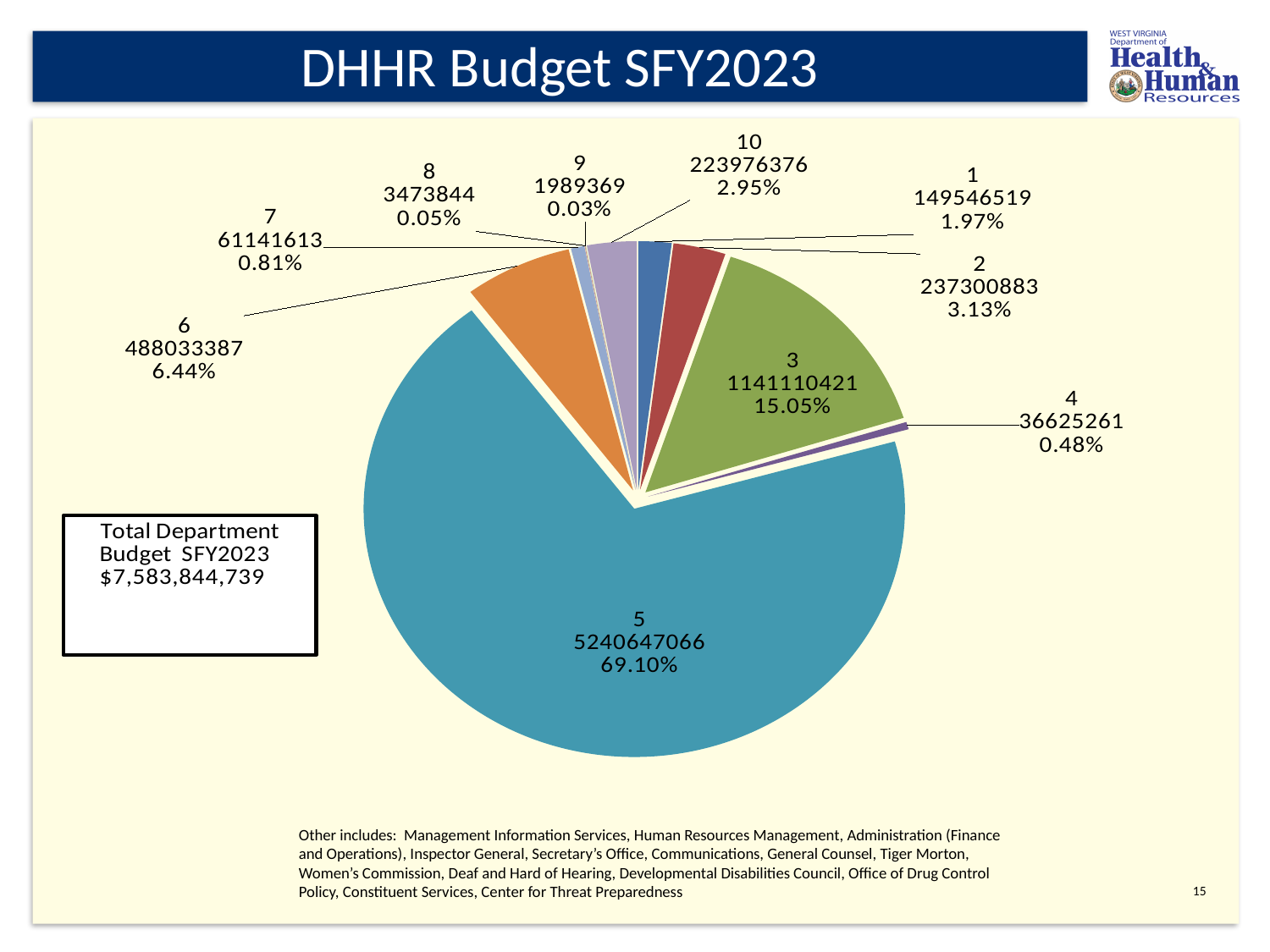

# DHHR Budget SFY2023

### Chart

| Category |  |
|---|---|
Other includes:  Management Information Services, Human Resources Management, Administration (Finance and Operations), Inspector General, Secretary’s Office, Communications, General Counsel, Tiger Morton, Women’s Commission, Deaf and Hard of Hearing, Developmental Disabilities Council, Office of Drug Control Policy, Constituent Services, Center for Threat Preparedness
15